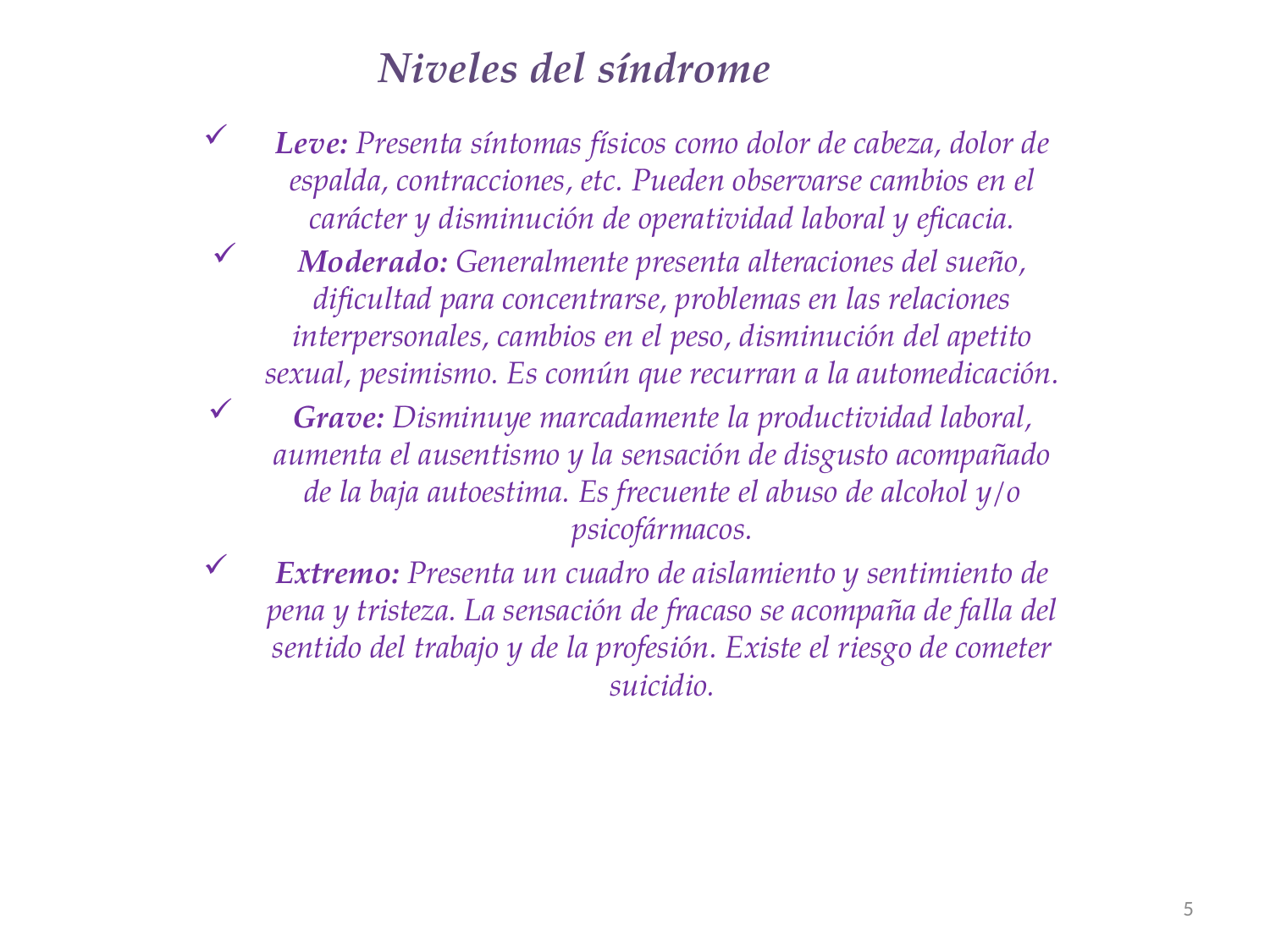

# Niveles del síndrome
Leve: Presenta síntomas físicos como dolor de cabeza, dolor de espalda, contracciones, etc. Pueden observarse cambios en el carácter y disminución de operatividad laboral y eficacia.
Moderado: Generalmente presenta alteraciones del sueño, dificultad para concentrarse, problemas en las relaciones interpersonales, cambios en el peso, disminución del apetito sexual, pesimismo. Es común que recurran a la automedicación.
Grave: Disminuye marcadamente la productividad laboral, aumenta el ausentismo y la sensación de disgusto acompañado de la baja autoestima. Es frecuente el abuso de alcohol y/o psicofármacos.
Extremo: Presenta un cuadro de aislamiento y sentimiento de pena y tristeza. La sensación de fracaso se acompaña de falla del sentido del trabajo y de la profesión. Existe el riesgo de cometer suicidio.

5